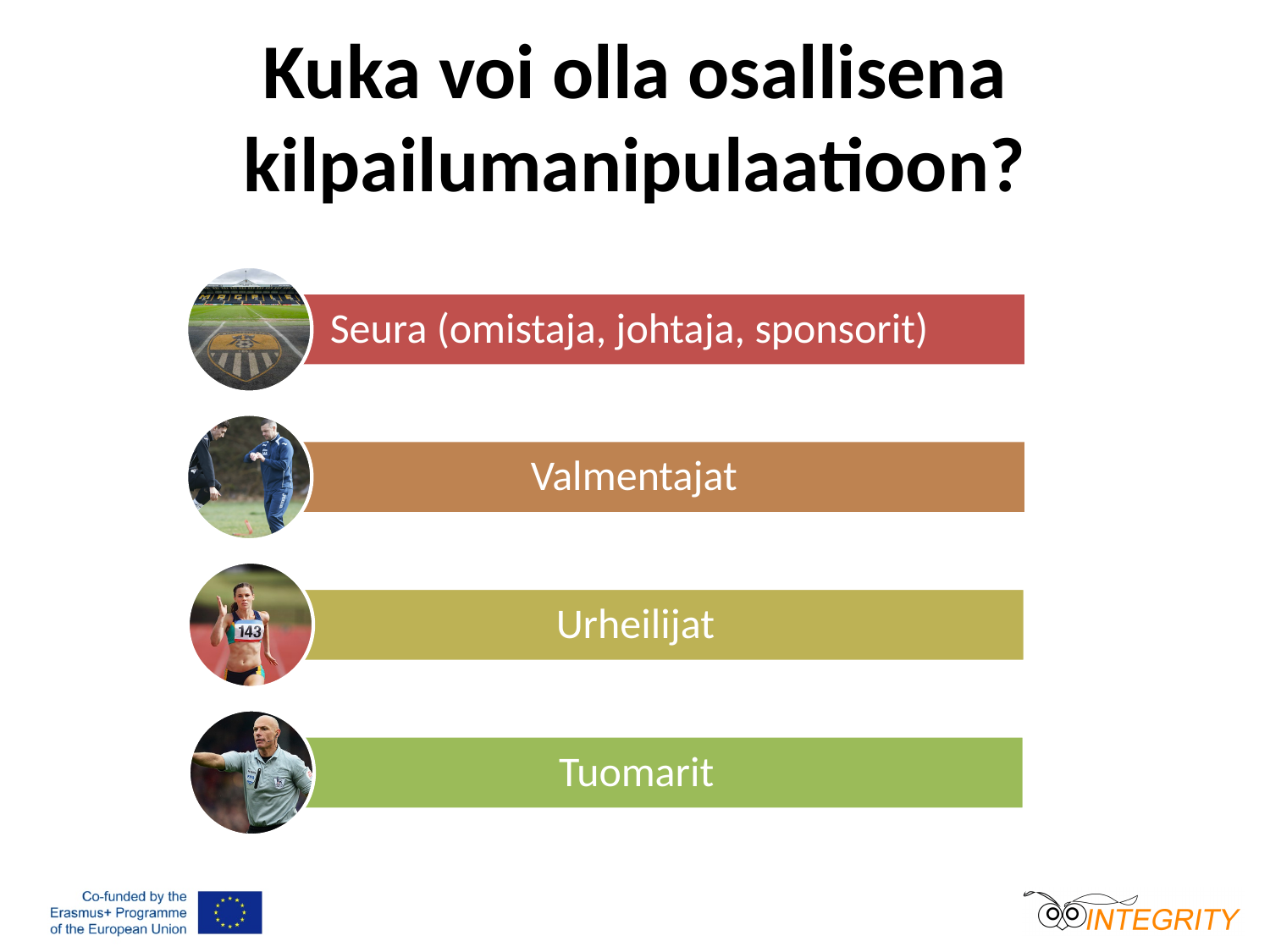

# Kuka voi olla osallisena kilpailumanipulaatioon?
Seura (omistaja, johtaja, sponsorit)
Valmentajat
Urheilijat
Tuomarit